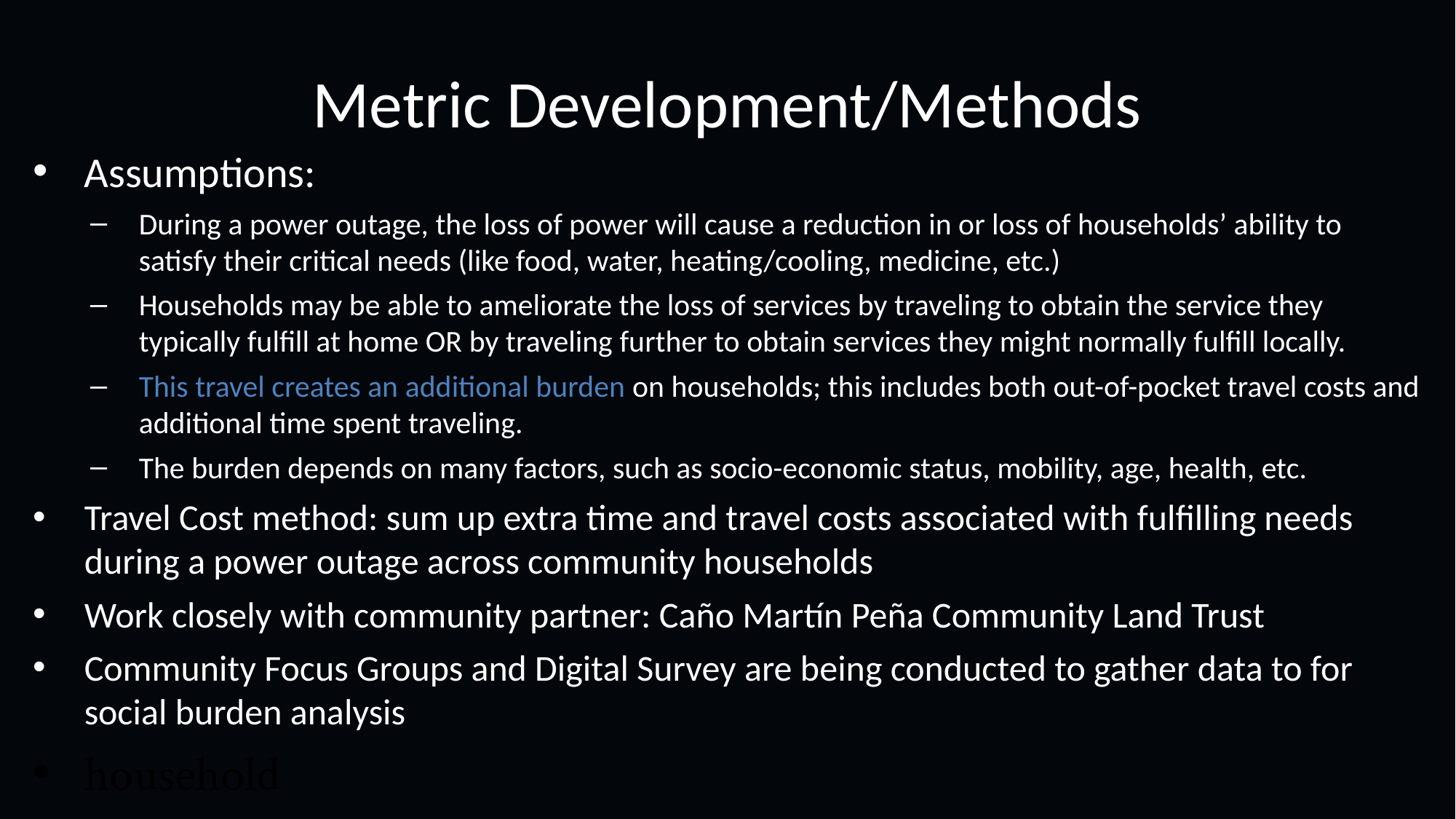

# Metric Development/Methods
Assumptions:
During a power outage, the loss of power will cause a reduction in or loss of households’ ability to satisfy their critical needs (like food, water, heating/cooling, medicine, etc.)
Households may be able to ameliorate the loss of services by traveling to obtain the service they typically fulfill at home OR by traveling further to obtain services they might normally fulfill locally.
This travel creates an additional burden on households; this includes both out-of-pocket travel costs and additional time spent traveling.
The burden depends on many factors, such as socio-economic status, mobility, age, health, etc.
Travel Cost method: sum up extra time and travel costs associated with fulfilling needs during a power outage across community households
Work closely with community partner: Caño Martín Peña Community Land Trust
Community Focus Groups and Digital Survey are being conducted to gather data to for social burden analysis
household